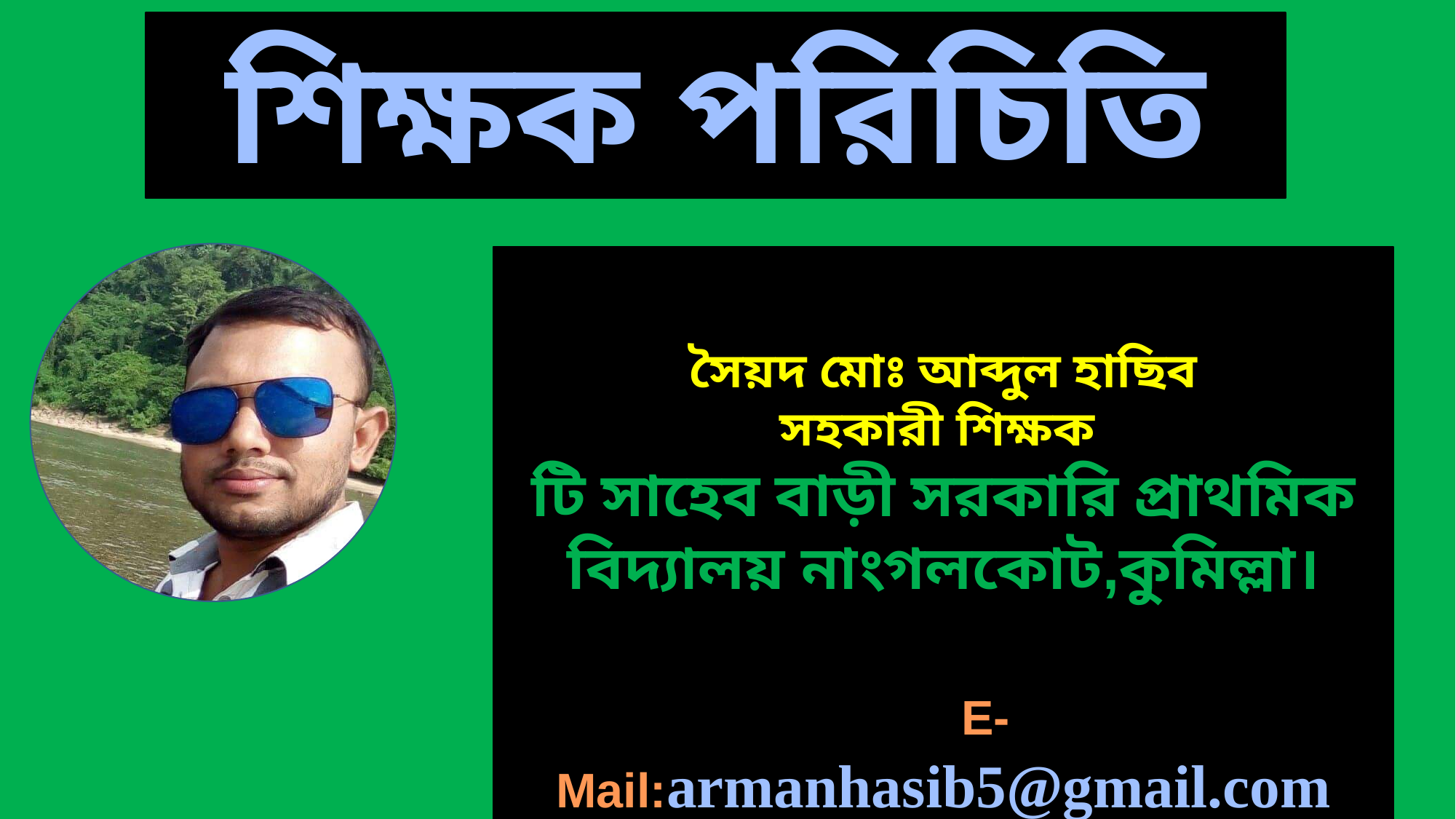

শিক্ষক পরিচিতি

সৈয়দ মোঃ আব্দুল হাছিব
সহকারী শিক্ষক
টি সাহেব বাড়ী সরকারি প্রাথমিক বিদ্যালয় নাংগলকোট,কুমিল্লা।
                                                         E-Mail:armanhasib5@gmail.com